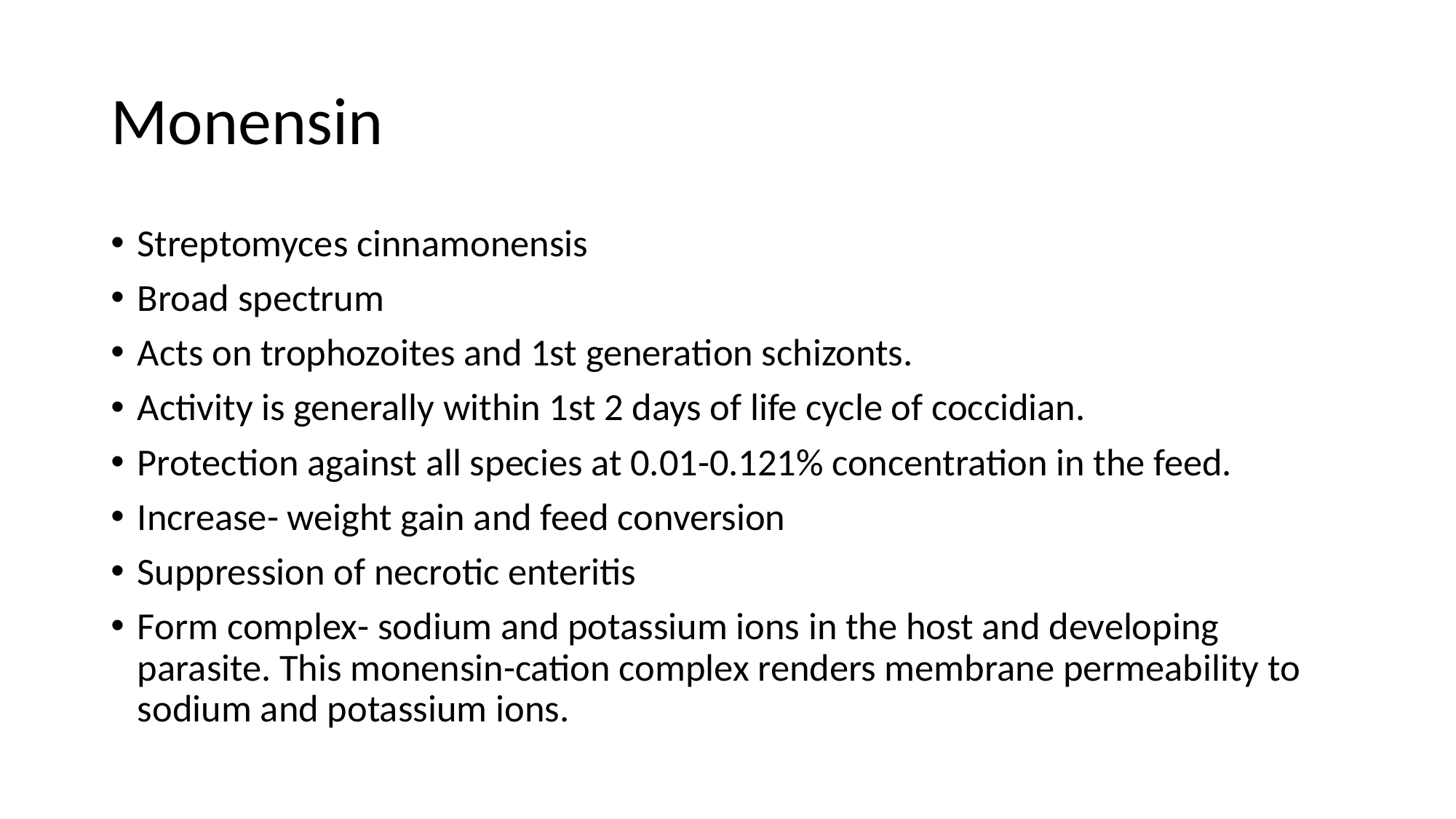

# Monensin
Streptomyces cinnamonensis
Broad spectrum
Acts on trophozoites and 1st generation schizonts.
Activity is generally within 1st 2 days of life cycle of coccidian.
Protection against all species at 0.01-0.121% concentration in the feed.
Increase- weight gain and feed conversion
Suppression of necrotic enteritis
Form complex- sodium and potassium ions in the host and developing parasite. This monensin-cation complex renders membrane permeability to sodium and potassium ions.